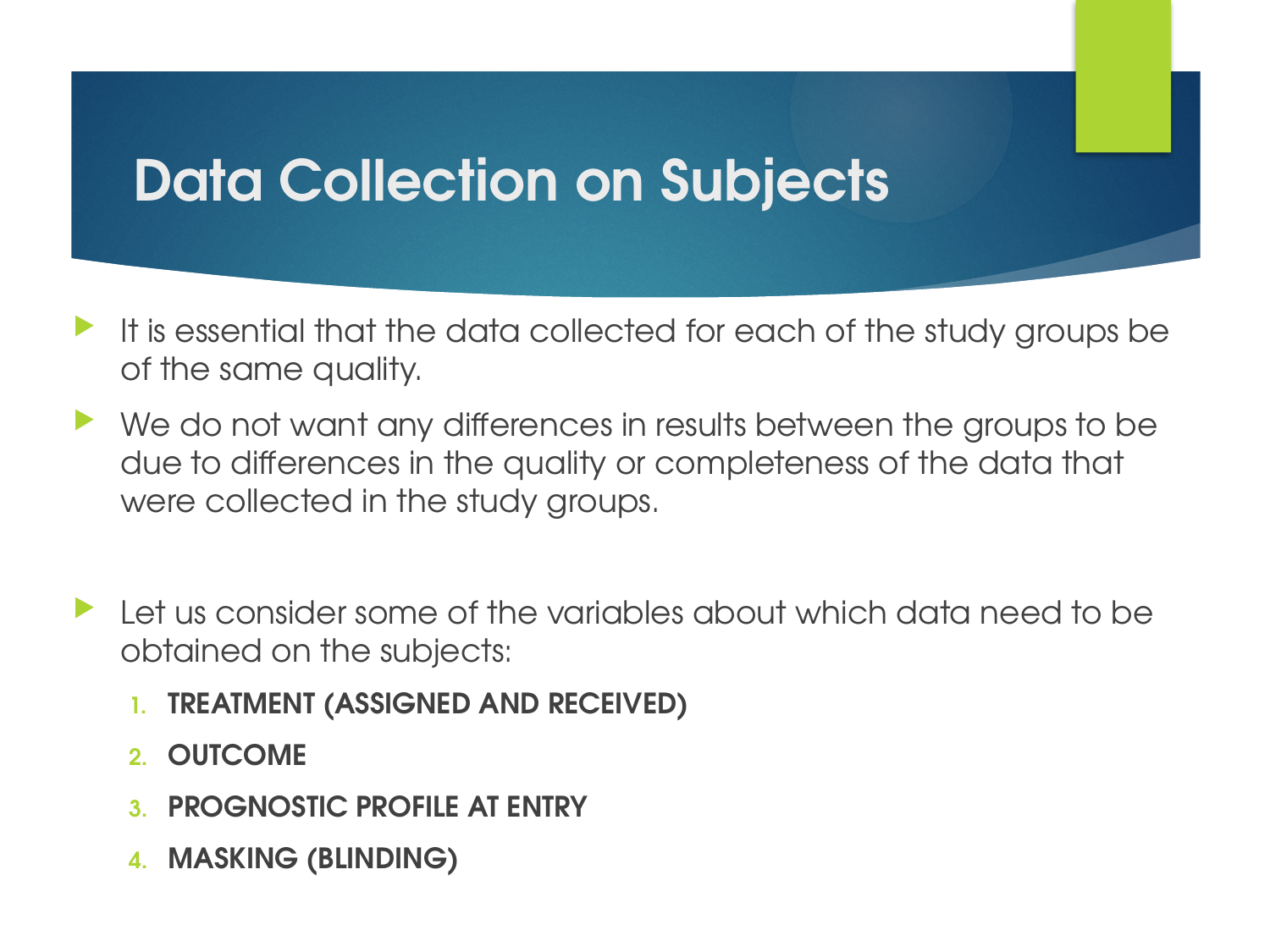

# Data Collection on Subjects
It is essential that the data collected for each of the study groups be of the same quality.
We do not want any differences in results between the groups to be due to differences in the quality or completeness of the data that were collected in the study groups.

Let us consider some of the variables about which data need to be obtained on the subjects:
TREATMENT (ASSIGNED AND RECEIVED)
OUTCOME
PROGNOSTIC PROFILE AT ENTRY
MASKING (BLINDING)